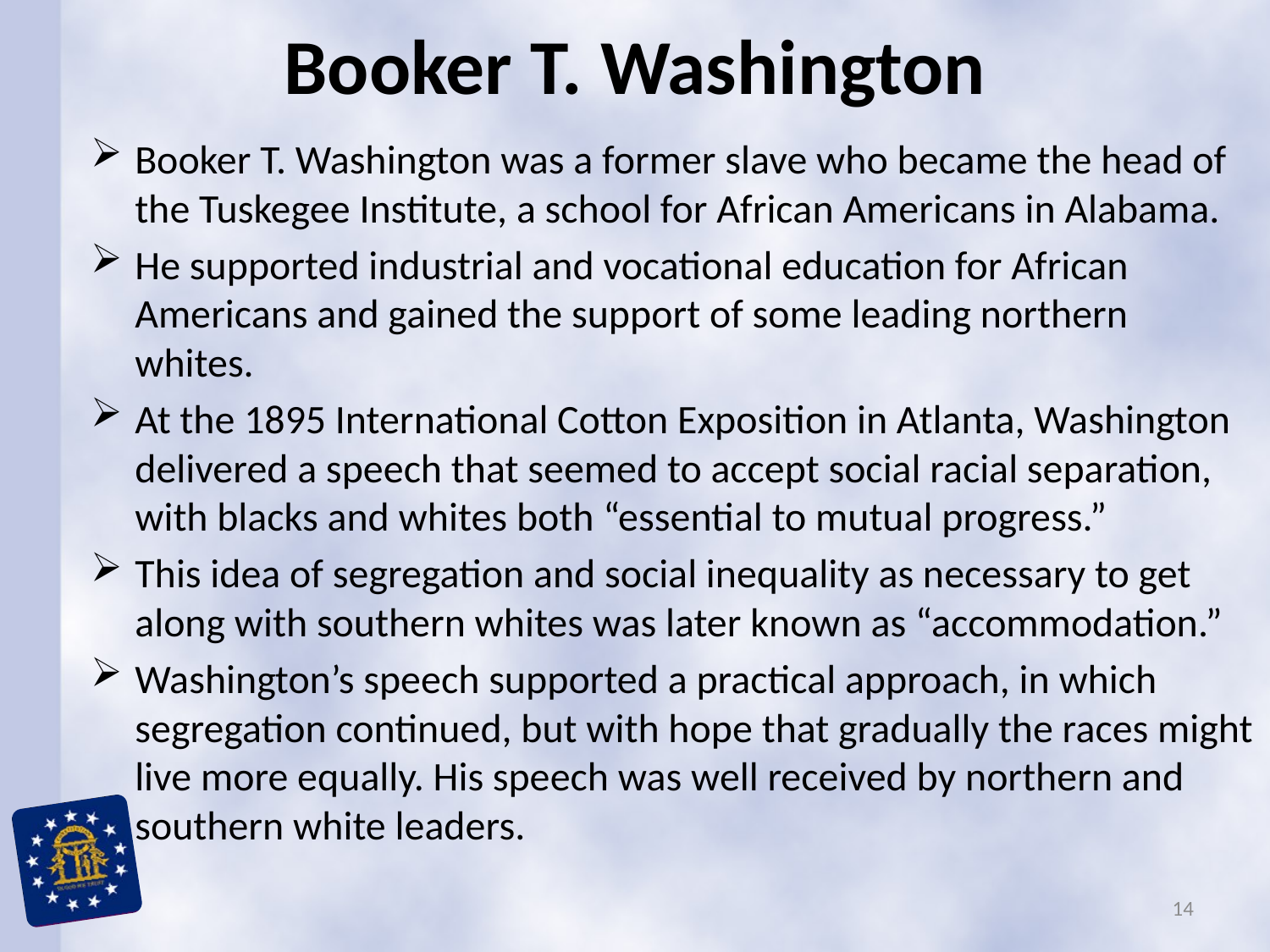

# Booker T. Washington
Booker T. Washington was a former slave who became the head of the Tuskegee Institute, a school for African Americans in Alabama.
He supported industrial and vocational education for African Americans and gained the support of some leading northern whites.
At the 1895 International Cotton Exposition in Atlanta, Washington delivered a speech that seemed to accept social racial separation, with blacks and whites both “essential to mutual progress.”
This idea of segregation and social inequality as necessary to get along with southern whites was later known as “accommodation.”
Washington’s speech supported a practical approach, in which segregation continued, but with hope that gradually the races might live more equally. His speech was well received by northern and southern white leaders.
14